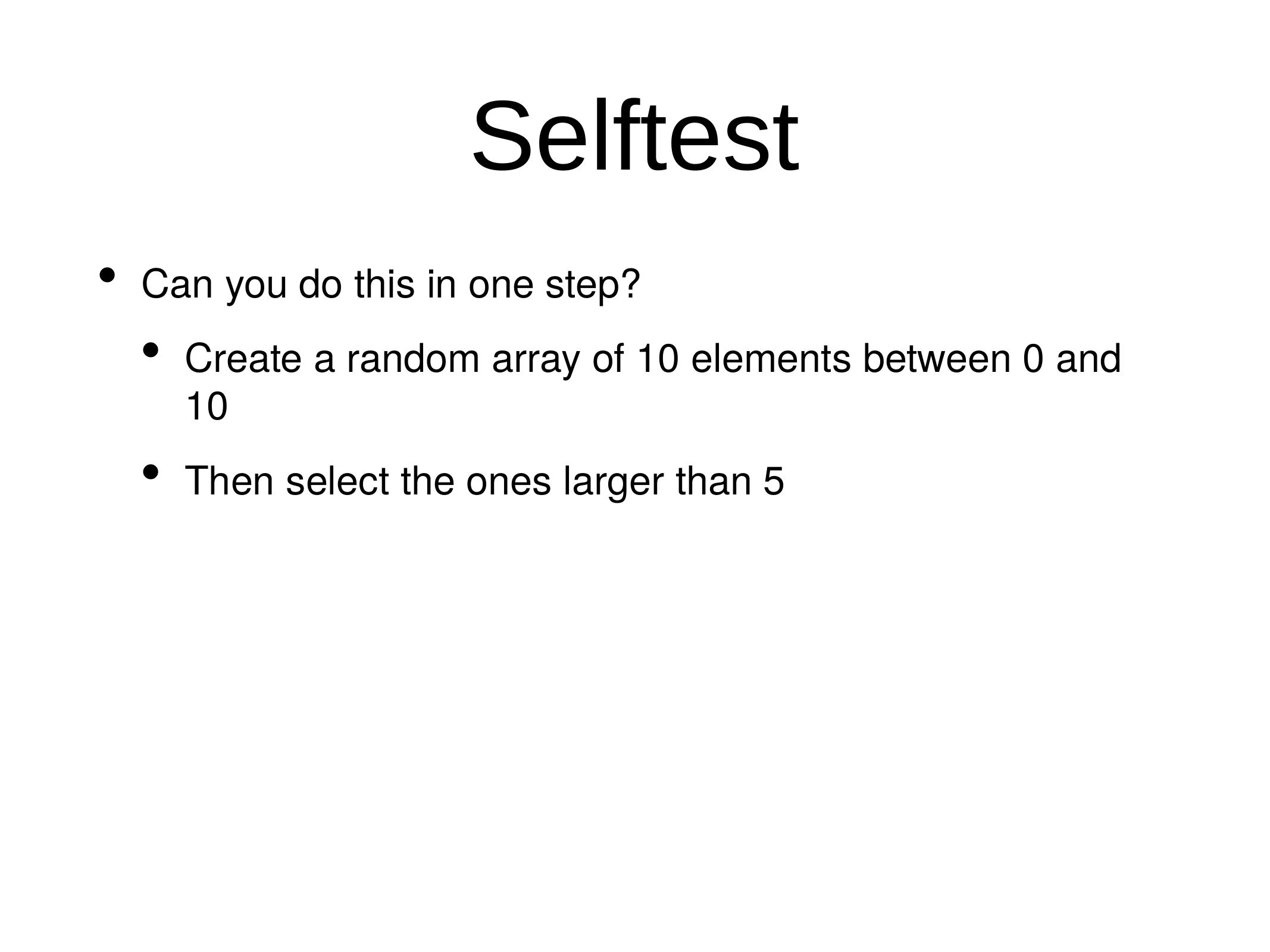

# Selftest
Can you do this in one step?
Create a random array of 10 elements between 0 and 10
Then select the ones larger than 5